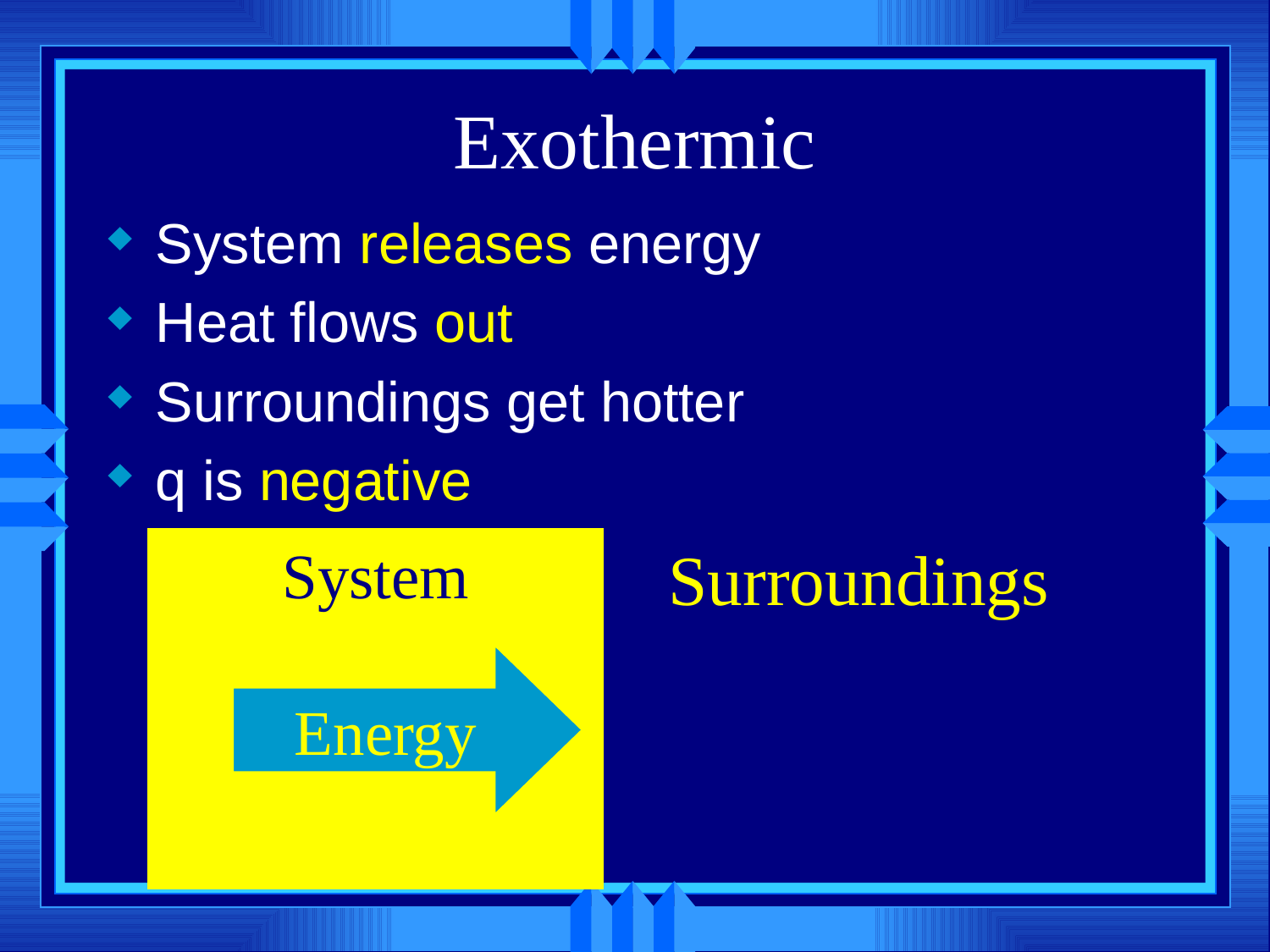

# Exothermic
System releases energy
Heat flows out
Surroundings get hotter
q is negative
System
Surroundings
Energy